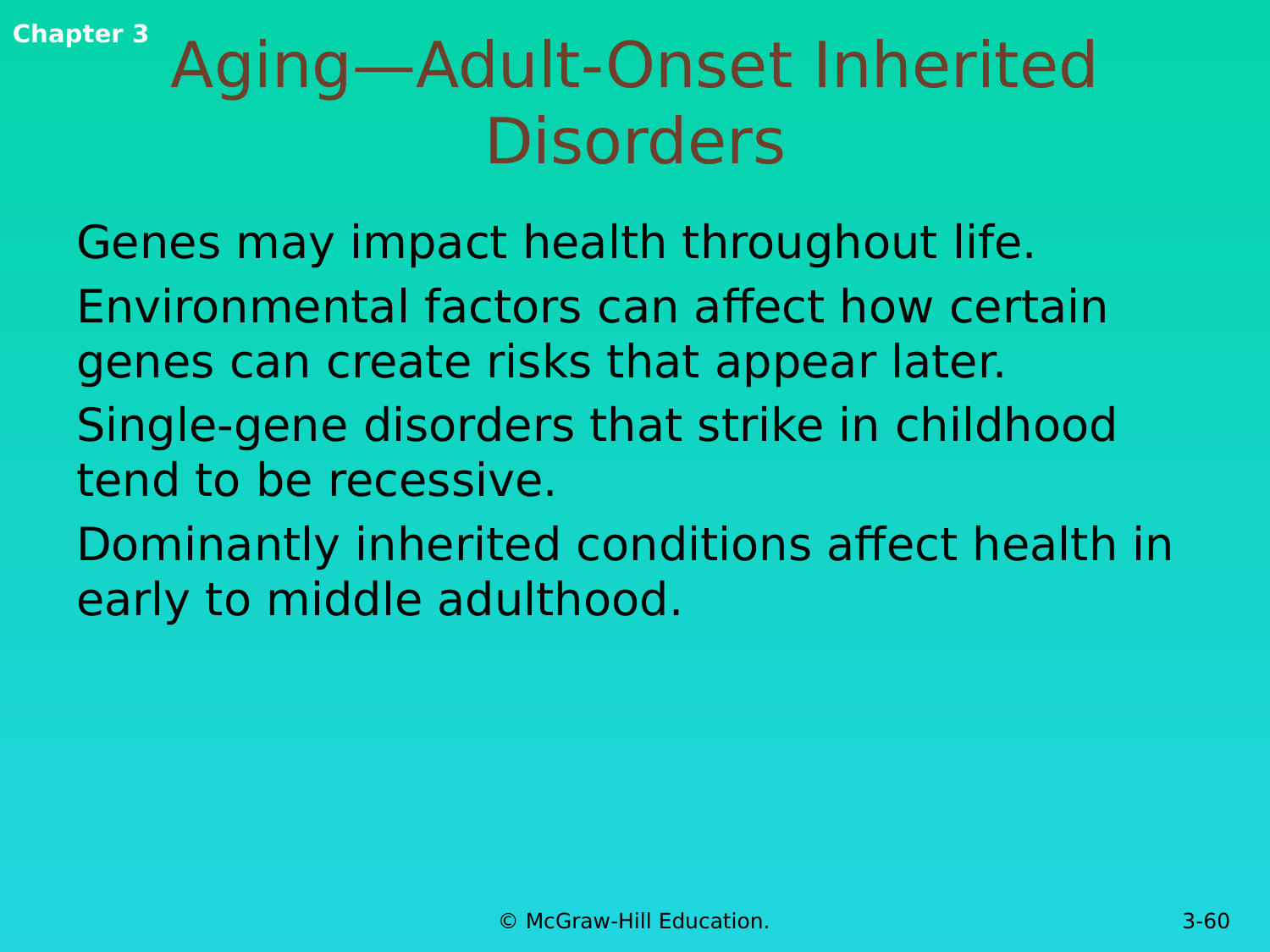

# Aging—Adult-Onset Inherited Disorders
Genes may impact health throughout life.
Environmental factors can affect how certain genes can create risks that appear later.
Single-gene disorders that strike in childhood tend to be recessive.
Dominantly inherited conditions affect health in early to middle adulthood.